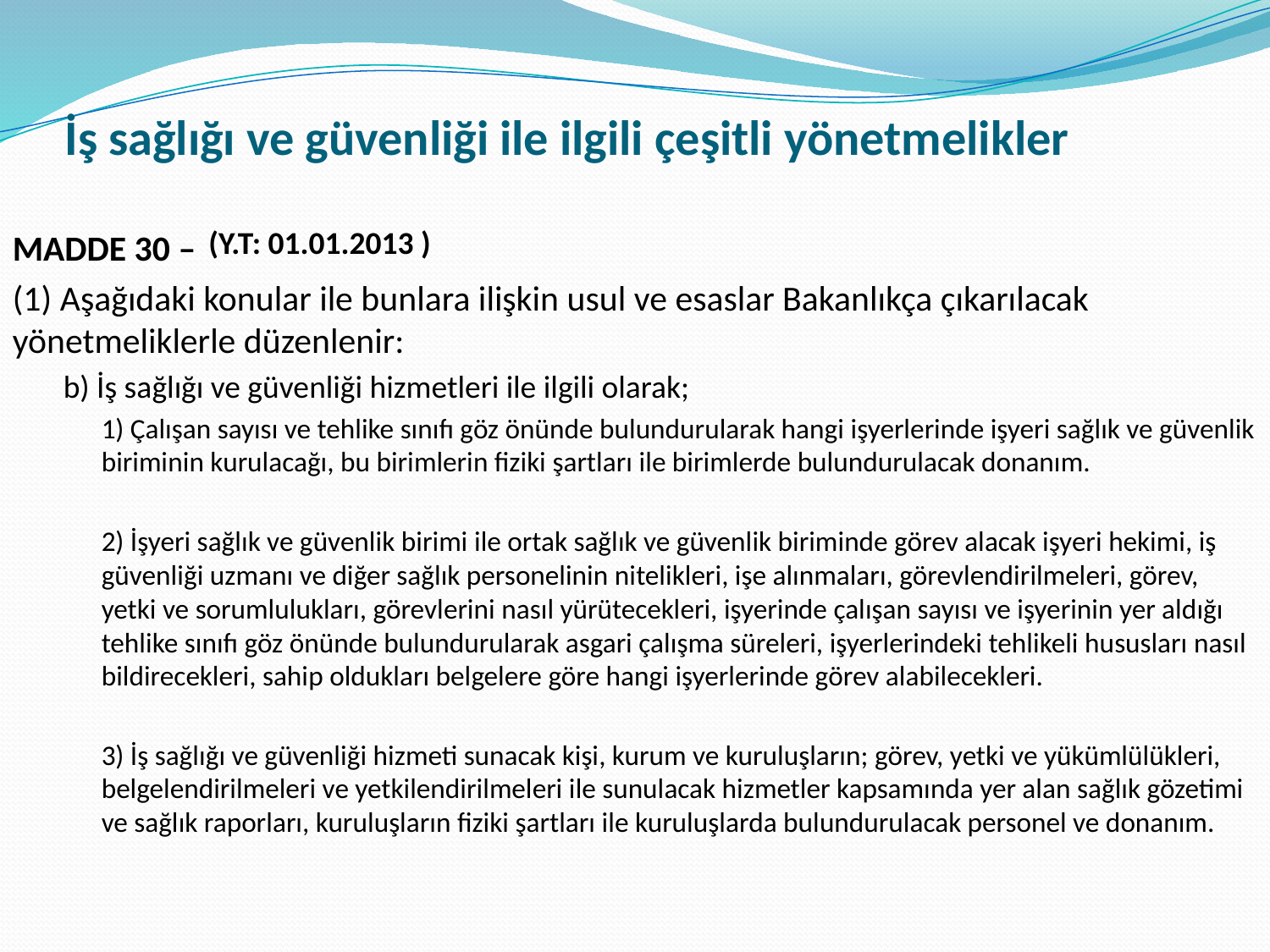

# İş sağlığı ve güvenliği ile ilgili çeşitli yönetmelikler
(Y.T: 01.01.2013 )
MADDE 30 –
(1) Aşağıdaki konular ile bunlara ilişkin usul ve esaslar Bakanlıkça çıkarılacak yönetmeliklerle düzenlenir:
b) İş sağlığı ve güvenliği hizmetleri ile ilgili olarak;
1) Çalışan sayısı ve tehlike sınıfı göz önünde bulundurularak hangi işyerlerinde işyeri sağlık ve güvenlik biriminin kurulacağı, bu birimlerin fiziki şartları ile birimlerde bulundurulacak donanım.

2) İşyeri sağlık ve güvenlik birimi ile ortak sağlık ve güvenlik biriminde görev alacak işyeri hekimi, iş güvenliği uzmanı ve diğer sağlık personelinin nitelikleri, işe alınmaları, görevlendirilmeleri, görev, yetki ve sorumlulukları, görevlerini nasıl yürütecekleri, işyerinde çalışan sayısı ve işyerinin yer aldığı tehlike sınıfı göz önünde bulundurularak asgari çalışma süreleri, işyerlerindeki tehlikeli hususları nasıl bildirecekleri, sahip oldukları belgelere göre hangi işyerlerinde görev alabilecekleri.

3) İş sağlığı ve güvenliği hizmeti sunacak kişi, kurum ve kuruluşların; görev, yetki ve yükümlülükleri, belgelendirilmeleri ve yetkilendirilmeleri ile sunulacak hizmetler kapsamında yer alan sağlık gözetimi ve sağlık raporları, kuruluşların fiziki şartları ile kuruluşlarda bulundurulacak personel ve donanım.